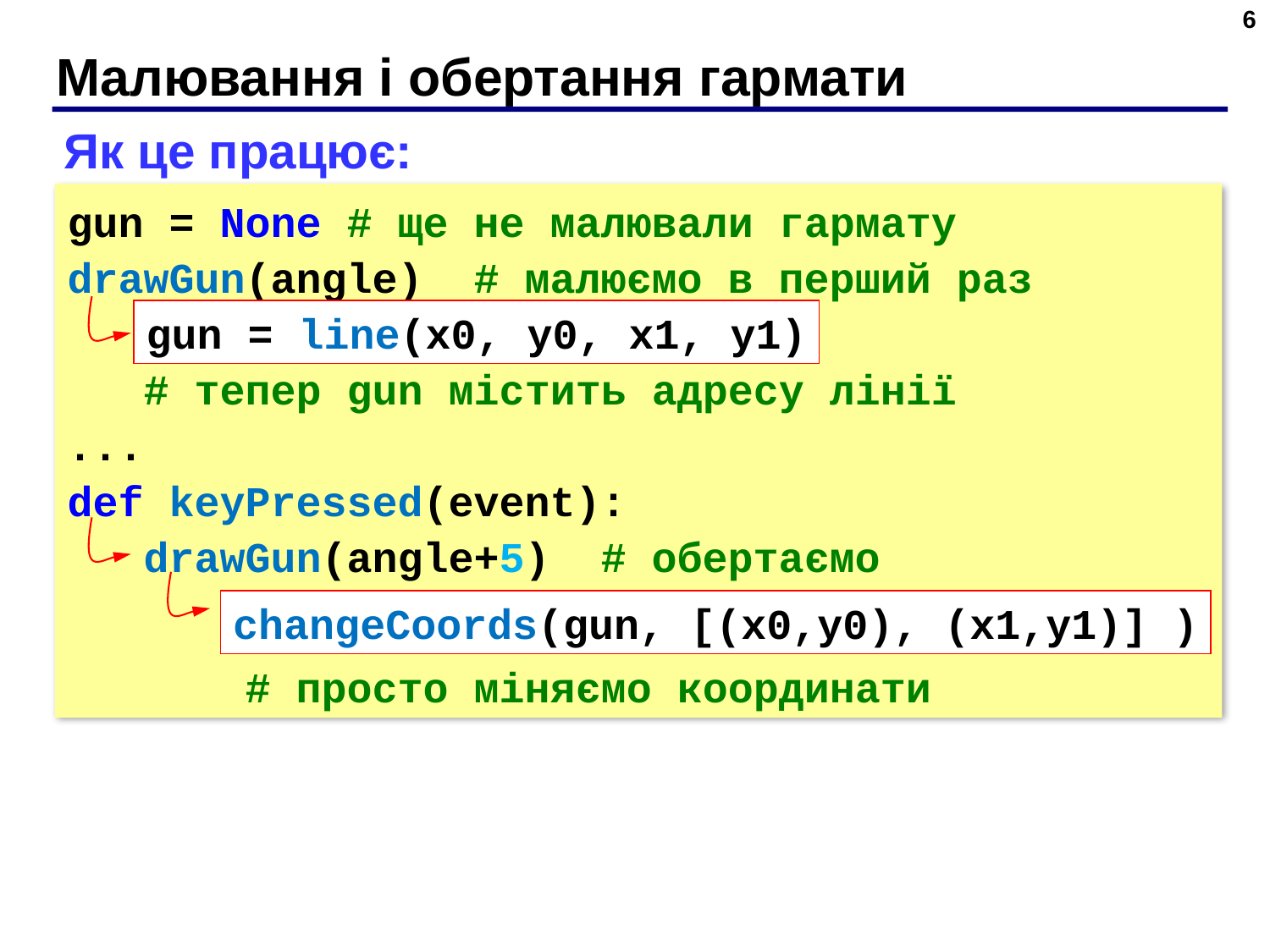

6
# Малювання і обертання гармати

Як це працює:
gun = None # ще не малювали гармату
drawGun(angle)  # малюємо в перший раз

   # тепер gun містить адресу лінії
...
def keyPressed(event):
   drawGun(angle+5)  # обертаємо

       # просто міняємо координати

gun = line(x0, y0, x1, y1)

changeCoords(gun, [(x0,y0), (x1,y1)] )